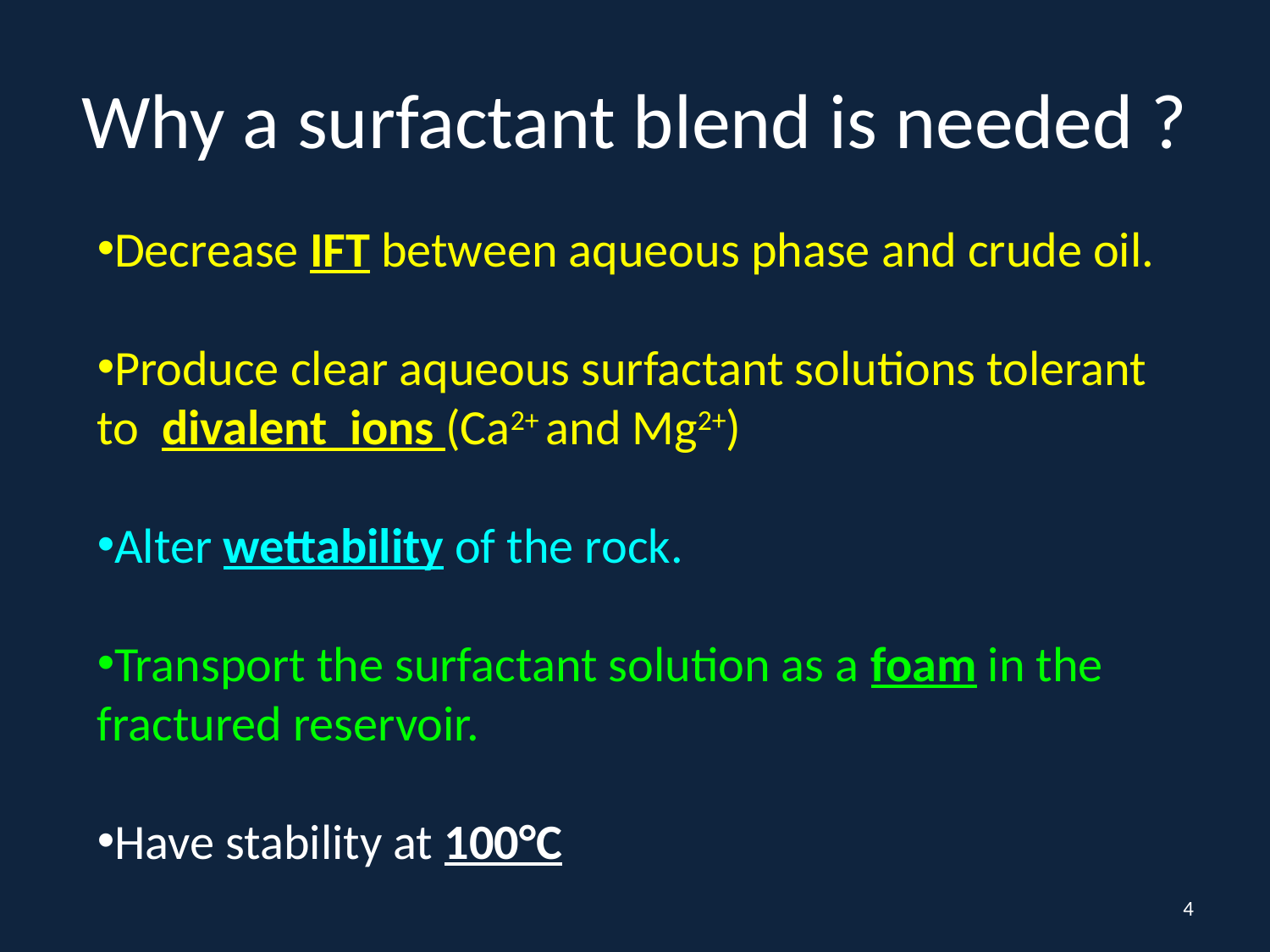

# Why a surfactant blend is needed ?
Decrease IFT between aqueous phase and crude oil.

Produce clear aqueous surfactant solutions tolerant to  divalent  ions (Ca2+ and Mg2+)

Alter wettability of the rock.

Transport the surfactant solution as a foam in the fractured reservoir.

Have stability at 100°C
4